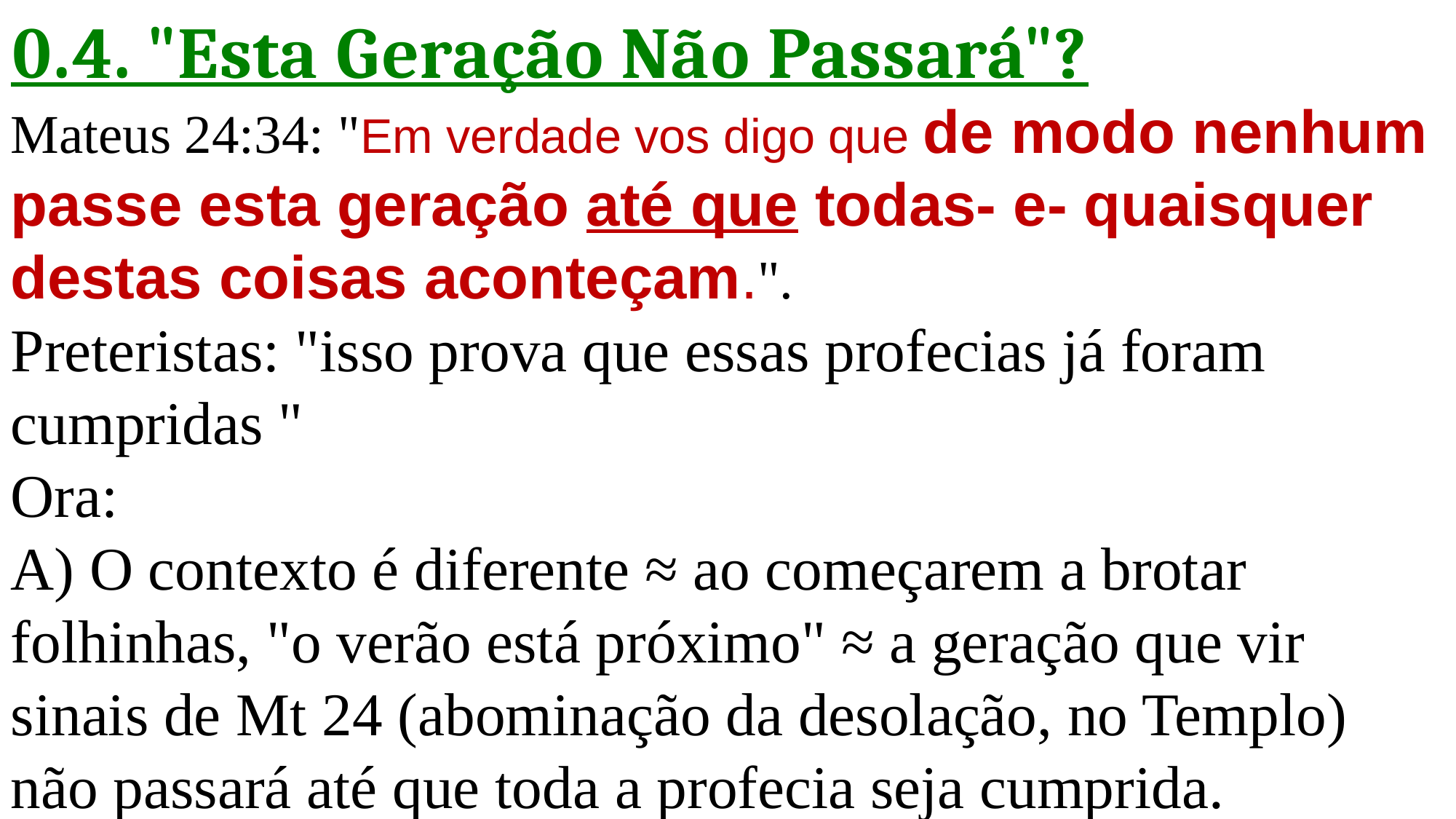

0.4. "Esta Geração Não Passará"?
Mateus 24:34: "Em verdade vos digo que de modo nenhum passe esta geração até que todas- e- quaisquer destas coisas aconteçam.".
Preteristas: "isso prova que essas profecias já foram cumpridas "
Ora:
A) O contexto é diferente ≈ ao começarem a brotar folhinhas, "o verão está próximo" ≈ a geração que vir sinais de Mt 24 (abominação da desolação, no Templo) não passará até que toda a profecia seja cumprida.